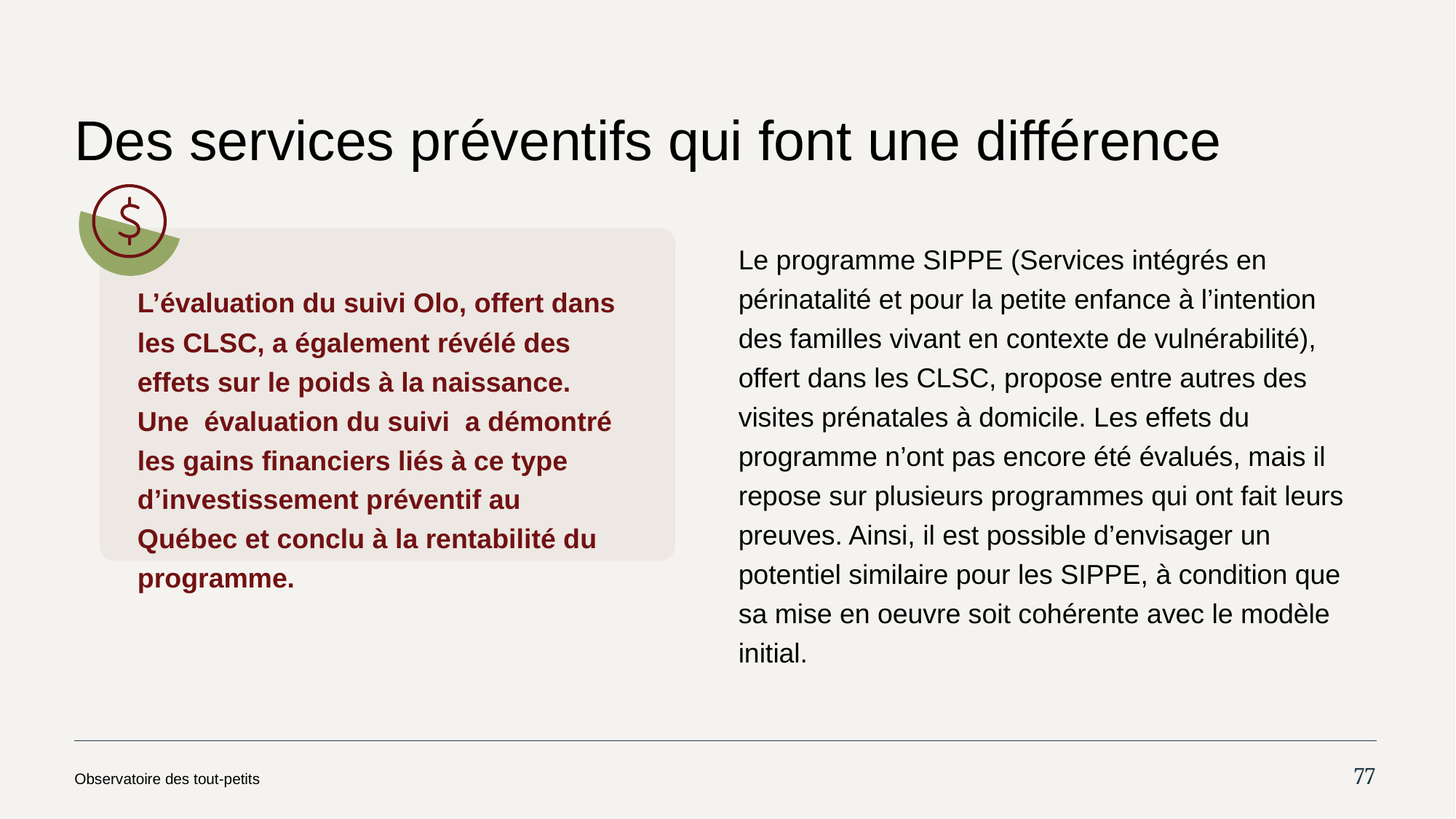

# Des services préventifs qui font une différence

Le programme SIPPE (Services intégrés en périnatalité et pour la petite enfance à l’intention des familles vivant en contexte de vulnérabilité), offert dans les CLSC, propose entre autres des visites prénatales à domicile. Les effets du programme n’ont pas encore été évalués, mais il repose sur plusieurs programmes qui ont fait leurs preuves. Ainsi, il est possible d’envisager un potentiel similaire pour les SIPPE, à condition que sa mise en oeuvre soit cohérente avec le modèle initial.
L’évaluation du suivi Olo, offert dans les CLSC, a également révélé des effets sur le poids à la naissance. Une  évaluation du suivi  a démontré les gains financiers liés à ce type d’investissement préventif au Québec et conclu à la rentabilité du programme.

77
Observatoire des tout-petits